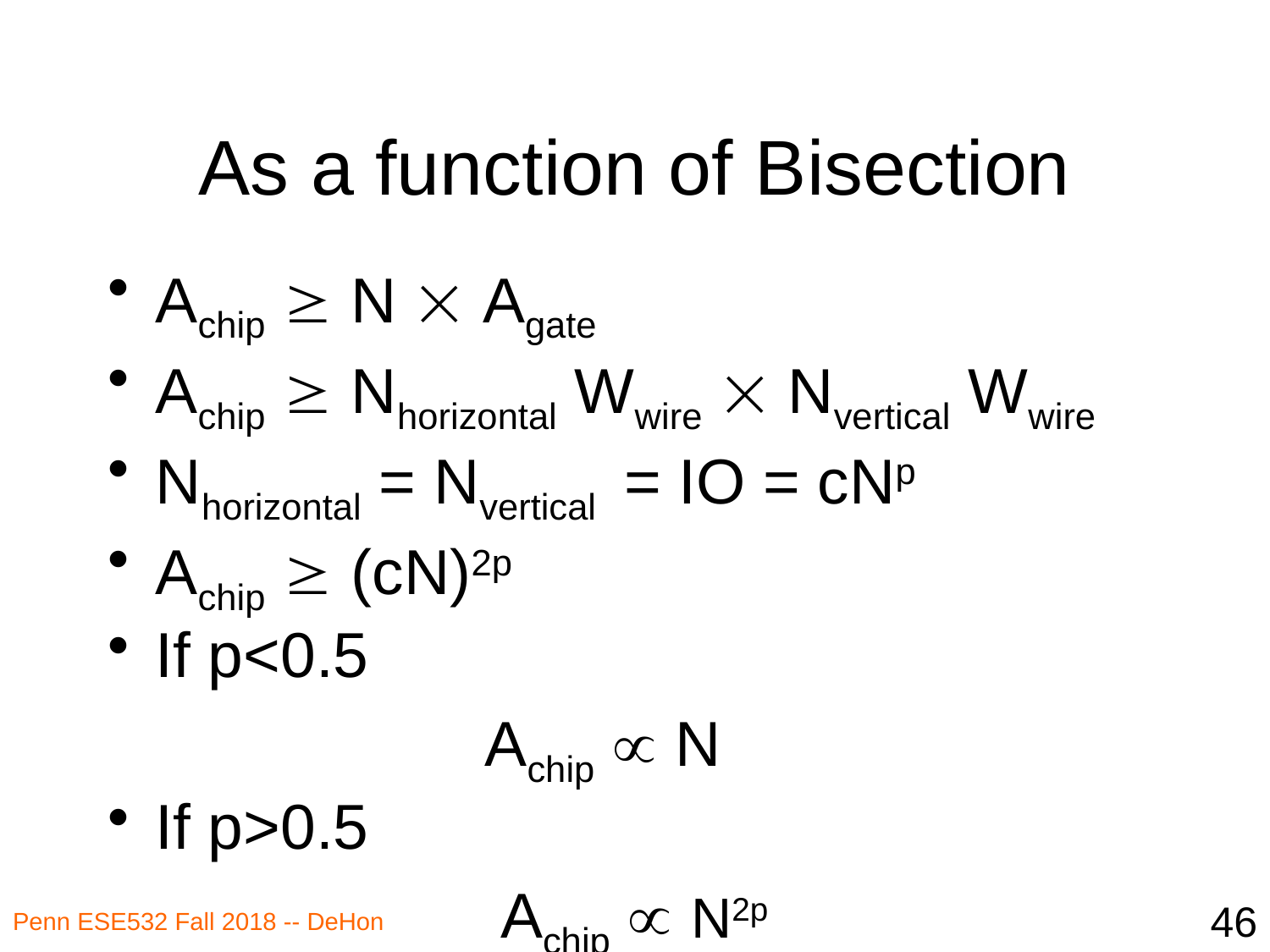

# As a function of Bisection
Achip ≥ N × Agate
Achip ≥ Nhorizontal Wwire × Nvertical Wwire
Nhorizontal = Nvertical  = IO = cNp
Achip ≥ (cN)2p
If p<0.5
                    Achip ∝ N
If p>0.5
                     Achip ∝ N2p

46
Penn ESE532 Fall 2018 -- DeHon